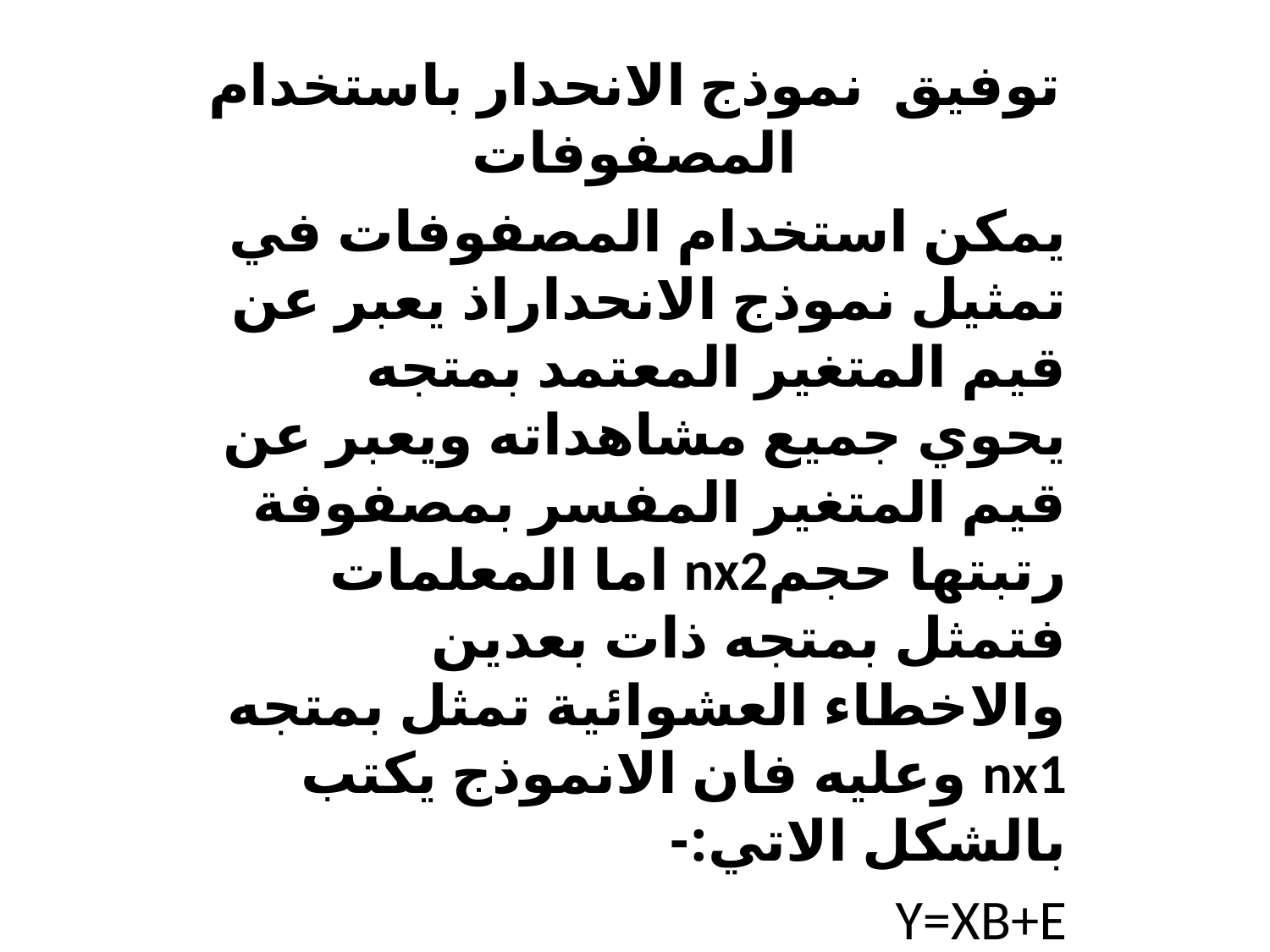

توفيق  نموذج الانحدار باستخدام المصفوفات
يمكن استخدام المصفوفات في تمثيل نموذج الانحداراذ يعبر عن قيم المتغير المعتمد بمتجه يحوي جميع مشاهداته ويعبر عن قيم المتغير المفسر بمصفوفة رتبتها حجمnx2 اما المعلمات فتمثل بمتجه ذات بعدين والاخطاء العشوائية تمثل بمتجه nx1 وعليه فان الانموذج يكتب بالشكل الاتي:-
Y=XB+E